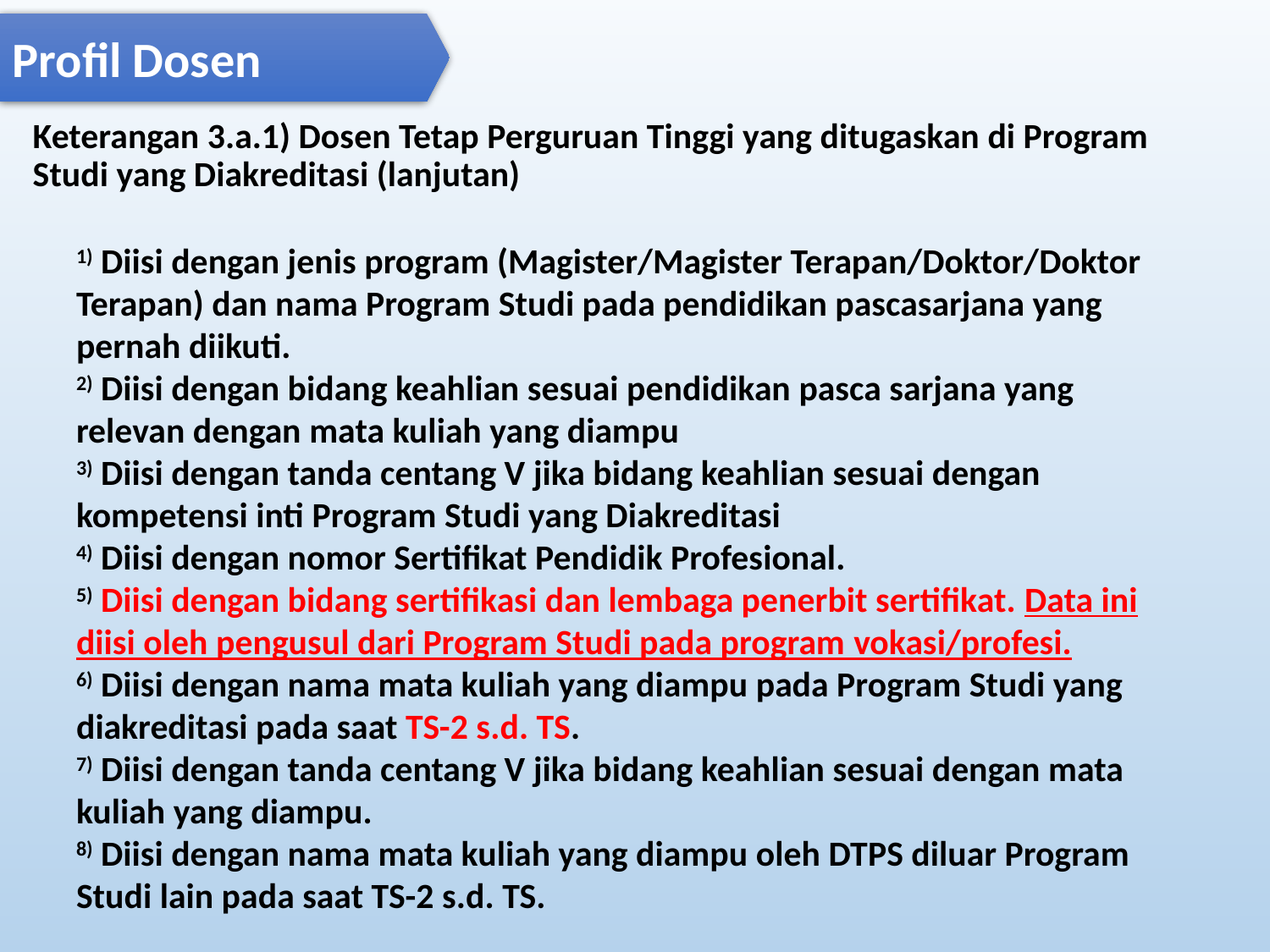

Profil Dosen
# Keterangan 3.a.1) Dosen Tetap Perguruan Tinggi yang ditugaskan di Program Studi yang Diakreditasi (lanjutan)
1) Diisi dengan jenis program (Magister/Magister Terapan/Doktor/Doktor Terapan) dan nama Program Studi pada pendidikan pascasarjana yang pernah diikuti.
2) Diisi dengan bidang keahlian sesuai pendidikan pasca sarjana yang relevan dengan mata kuliah yang diampu
3) Diisi dengan tanda centang V jika bidang keahlian sesuai dengan kompetensi inti Program Studi yang Diakreditasi
4) Diisi dengan nomor Sertifikat Pendidik Profesional.
5) Diisi dengan bidang sertifikasi dan lembaga penerbit sertifikat. Data ini diisi oleh pengusul dari Program Studi pada program vokasi/profesi.
6) Diisi dengan nama mata kuliah yang diampu pada Program Studi yang diakreditasi pada saat TS-2 s.d. TS.
7) Diisi dengan tanda centang V jika bidang keahlian sesuai dengan mata kuliah yang diampu.
8) Diisi dengan nama mata kuliah yang diampu oleh DTPS diluar Program Studi lain pada saat TS-2 s.d. TS.